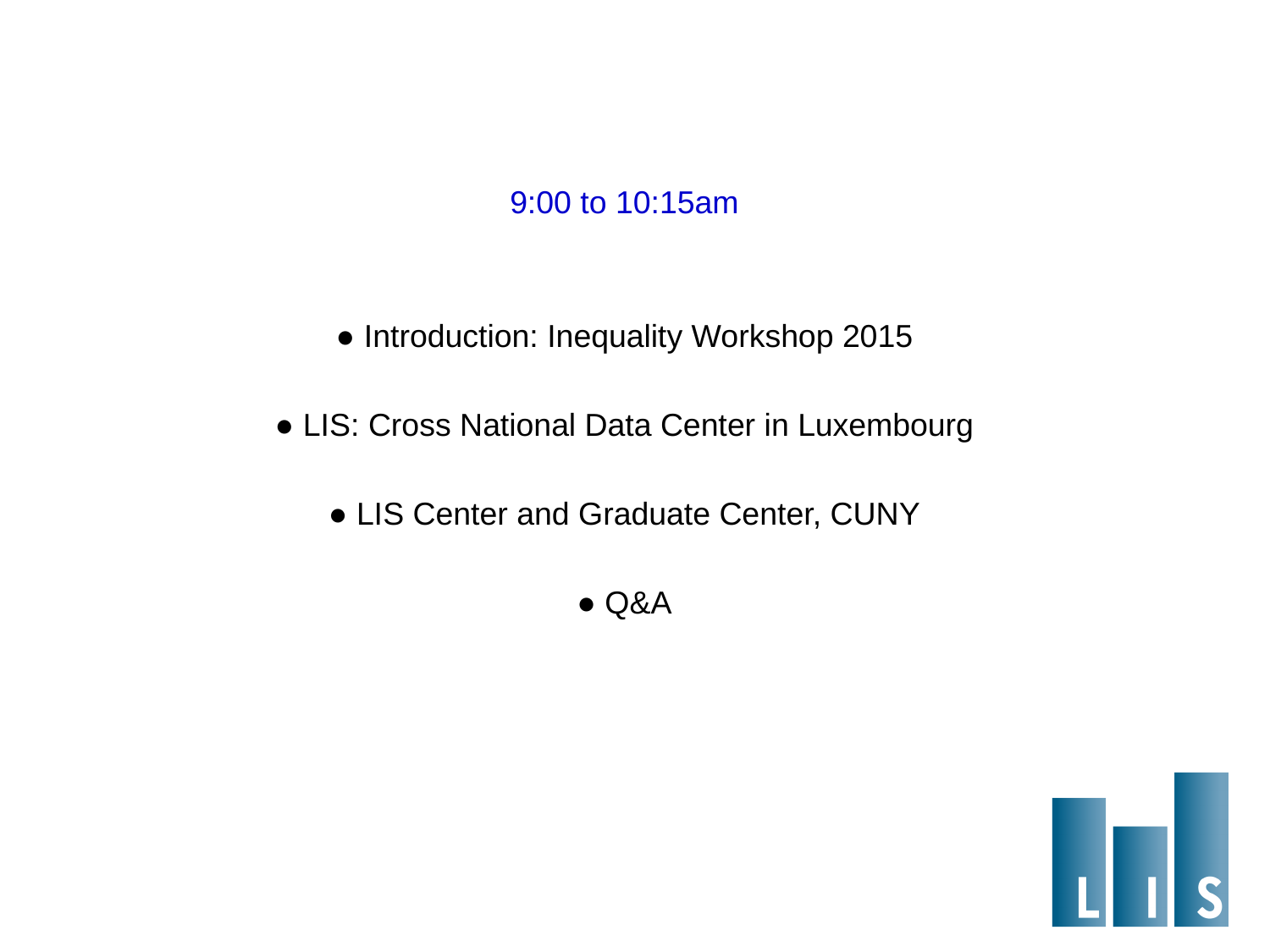

9:00 to 10:15am

● Introduction: Inequality Workshop 2015

● LIS: Cross National Data Center in Luxembourg

● LIS Center and Graduate Center, CUNY

● Q&A